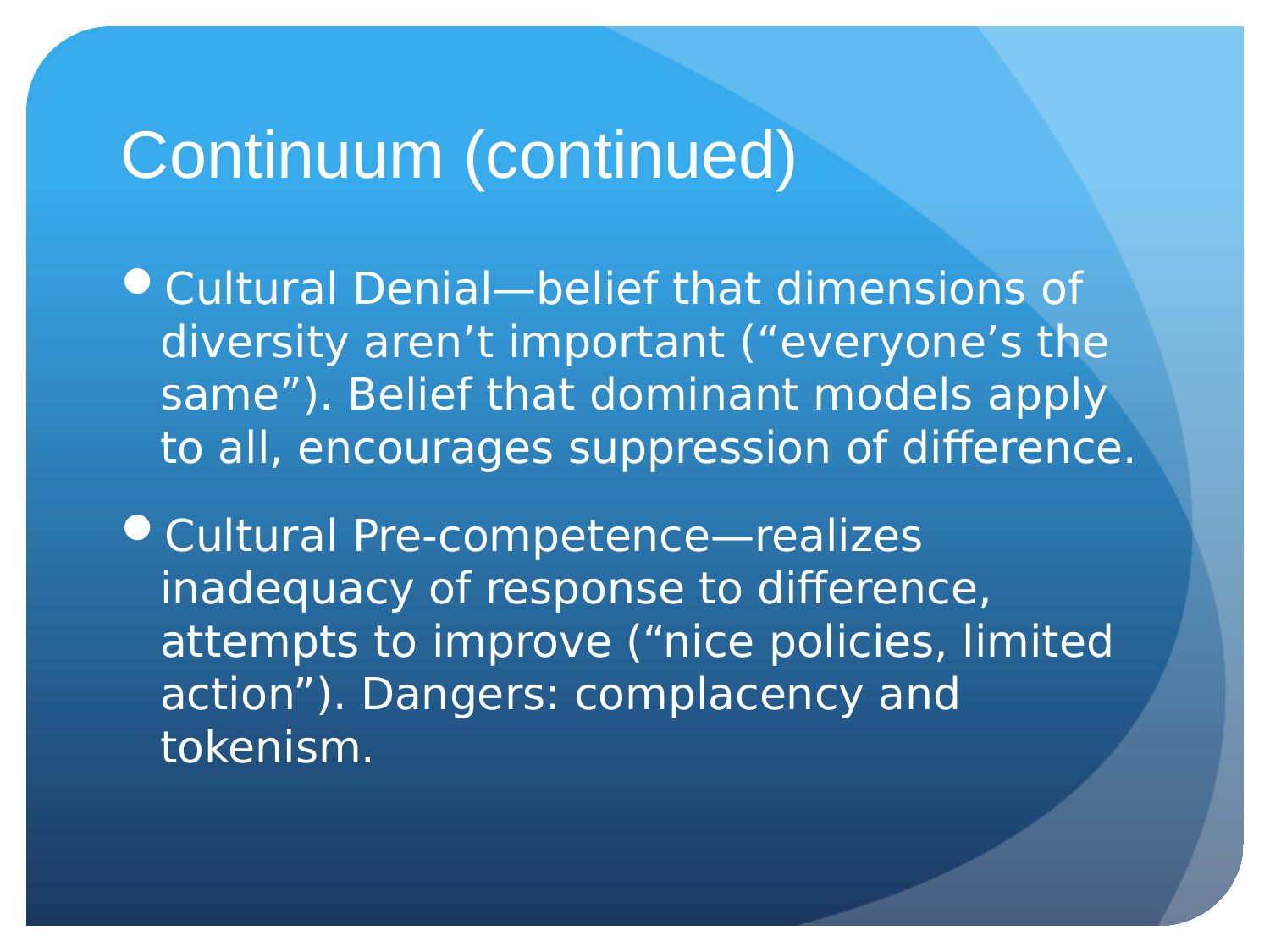

# Continuum (continued)
Cultural Denial—belief that dimensions of diversity aren’t important (“everyone’s the same”). Belief that dominant models apply to all, encourages suppression of difference.
Cultural Pre-competence—realizes inadequacy of response to difference, attempts to improve (“nice policies, limited action”). Dangers: complacency and tokenism.